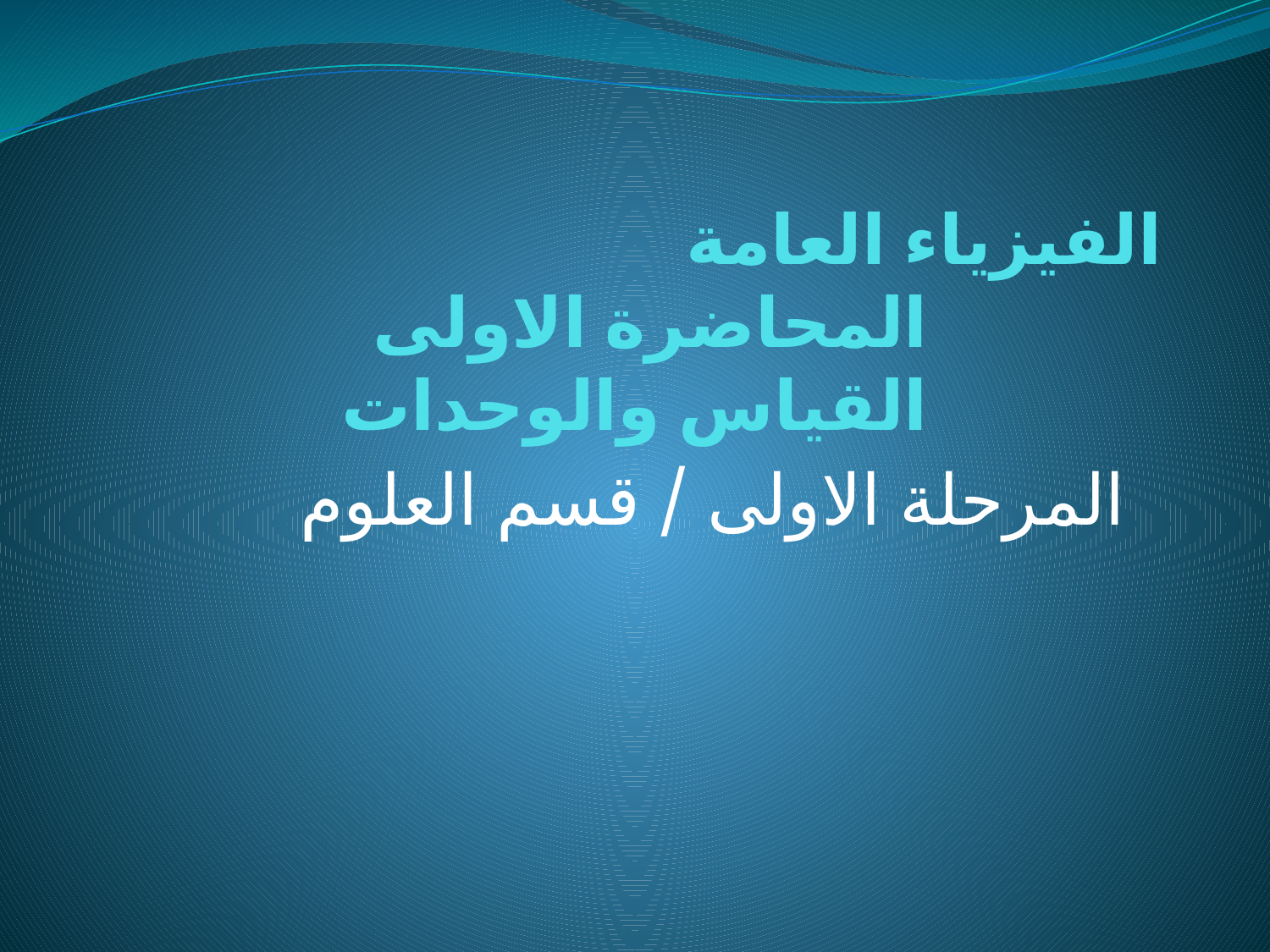

# الفيزياء العامة المحاضرة الاولى القياس والوحدات
  المرحلة الاولى / قسم العلوم